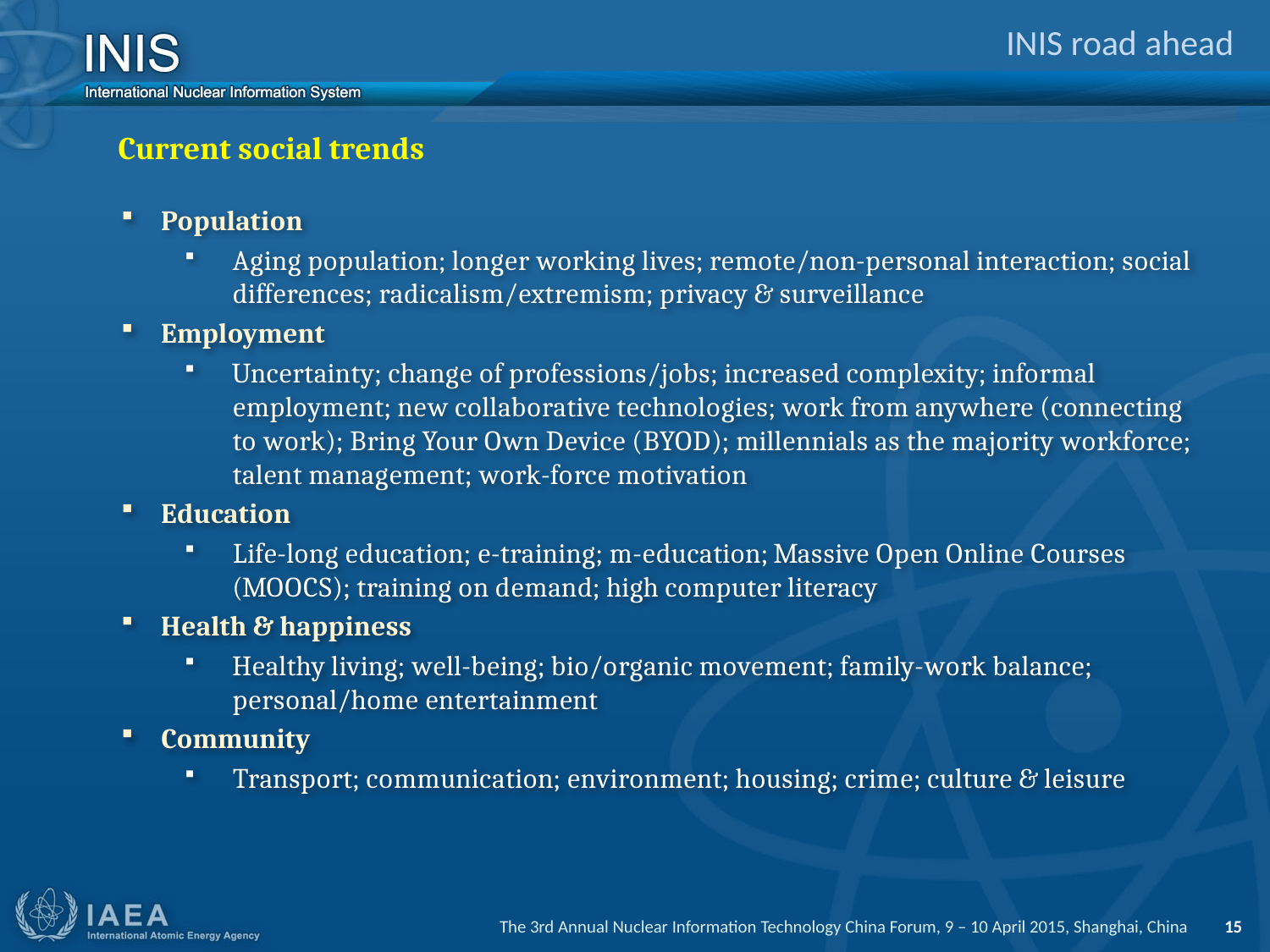

# INIS road ahead
Current social trends
Population
Aging population; longer working lives; remote/non-personal interaction; social differences; radicalism/extremism; privacy & surveillance
Employment
Uncertainty; change of professions/jobs; increased complexity; informal employment; new collaborative technologies; work from anywhere (connecting to work); Bring Your Own Device (BYOD); millennials as the majority workforce; talent management; work-force motivation
Education
Life-long education; e-training; m-education; Massive Open Online Courses (MOOCS); training on demand; high computer literacy
Health & happiness
Healthy living; well-being; bio/organic movement; family-work balance; personal/home entertainment
Community
Transport; communication; environment; housing; crime; culture & leisure

The 3rd Annual Nuclear Information Technology China Forum, 9 – 10 April 2015, Shanghai, China         15